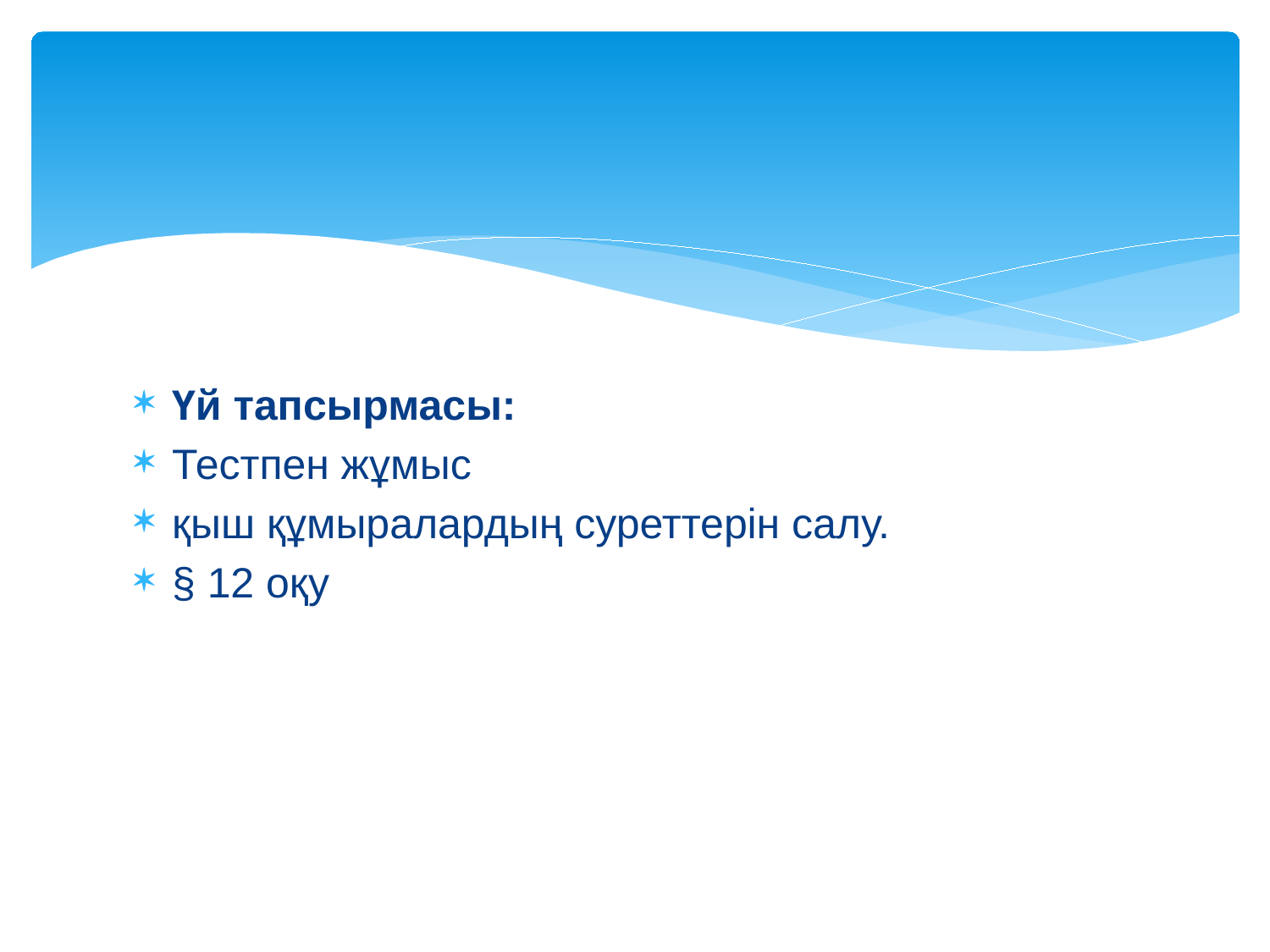

Үй тапсырмасы:
Тестпен жұмыс
қыш құмыралардың суреттерін салу.
§ 12 оқу